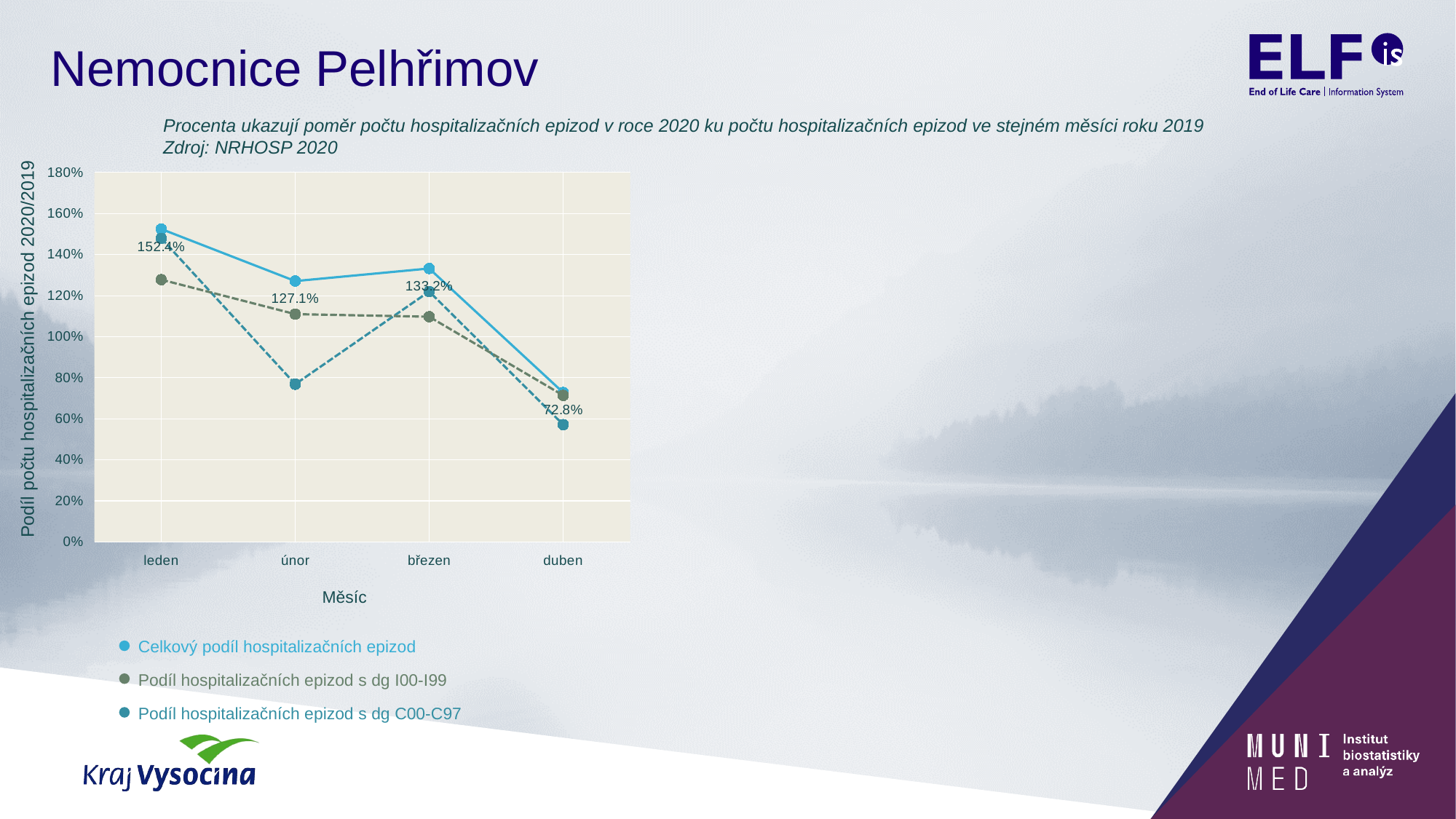

# Nemocnice Pelhřimov
Procenta ukazují poměr počtu hospitalizačních epizod v roce 2020 ku počtu hospitalizačních epizod ve stejném měsíci roku 2019
Zdroj: NRHOSP 2020

### Chart

| Category | celkem | C_dg | I_dg |
|---|---|---|---|
| leden | 1.5242718446601942 | 1.4791666666666667 | 1.2776470588235294 |
| únor | 1.2707910750507099 | 0.7682926829268293 | 1.1096774193548387 |
| březen | 1.3320895522388059 | 1.22 | 1.0971128608923884 |
| duben | 0.7275711159737418 | 0.5714285714285714 | 0.7136563876651982 |
Podíl počtu hospitalizačních epizod 2020/2019
Měsíc
Celkový podíl hospitalizačních epizod

Podíl hospitalizačních epizod s dg I00-I99

Podíl hospitalizačních epizod s dg C00-C97